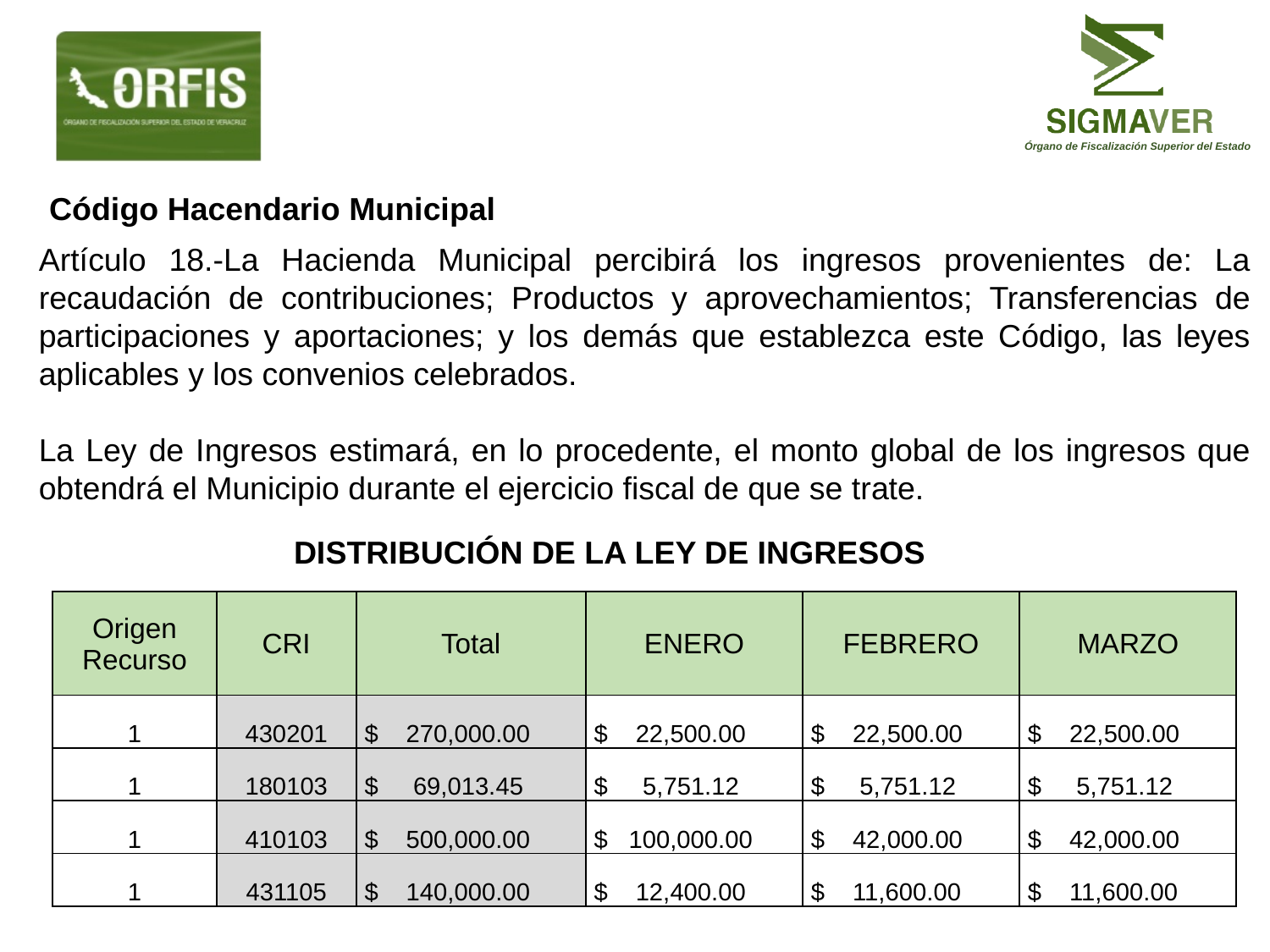

Código Hacendario Municipal
Artículo 18.-La Hacienda Municipal percibirá los ingresos provenientes de: La recaudación de contribuciones; Productos y aprovechamientos; Transferencias de participaciones y aportaciones; y los demás que establezca este Código, las leyes aplicables y los convenios celebrados.

La Ley de Ingresos estimará, en lo procedente, el monto global de los ingresos que obtendrá el Municipio durante el ejercicio fiscal de que se trate.
DISTRIBUCIÓN DE LA LEY DE INGRESOS
| Origen Recurso | CRI | Total | ENERO | FEBRERO | MARZO |
| --- | --- | --- | --- | --- | --- |
| 1 | 430201 | $ 270,000.00 | $ 22,500.00 | $ 22,500.00 | $ 22,500.00 |
| 1 | 180103 | $ 69,013.45 | $ 5,751.12 | $ 5,751.12 | $ 5,751.12 |
| 1 | 410103 | $ 500,000.00 | $ 100,000.00 | $ 42,000.00 | $ 42,000.00 |
| 1 | 431105 | $ 140,000.00 | $ 12,400.00 | $ 11,600.00 | $ 11,600.00 |